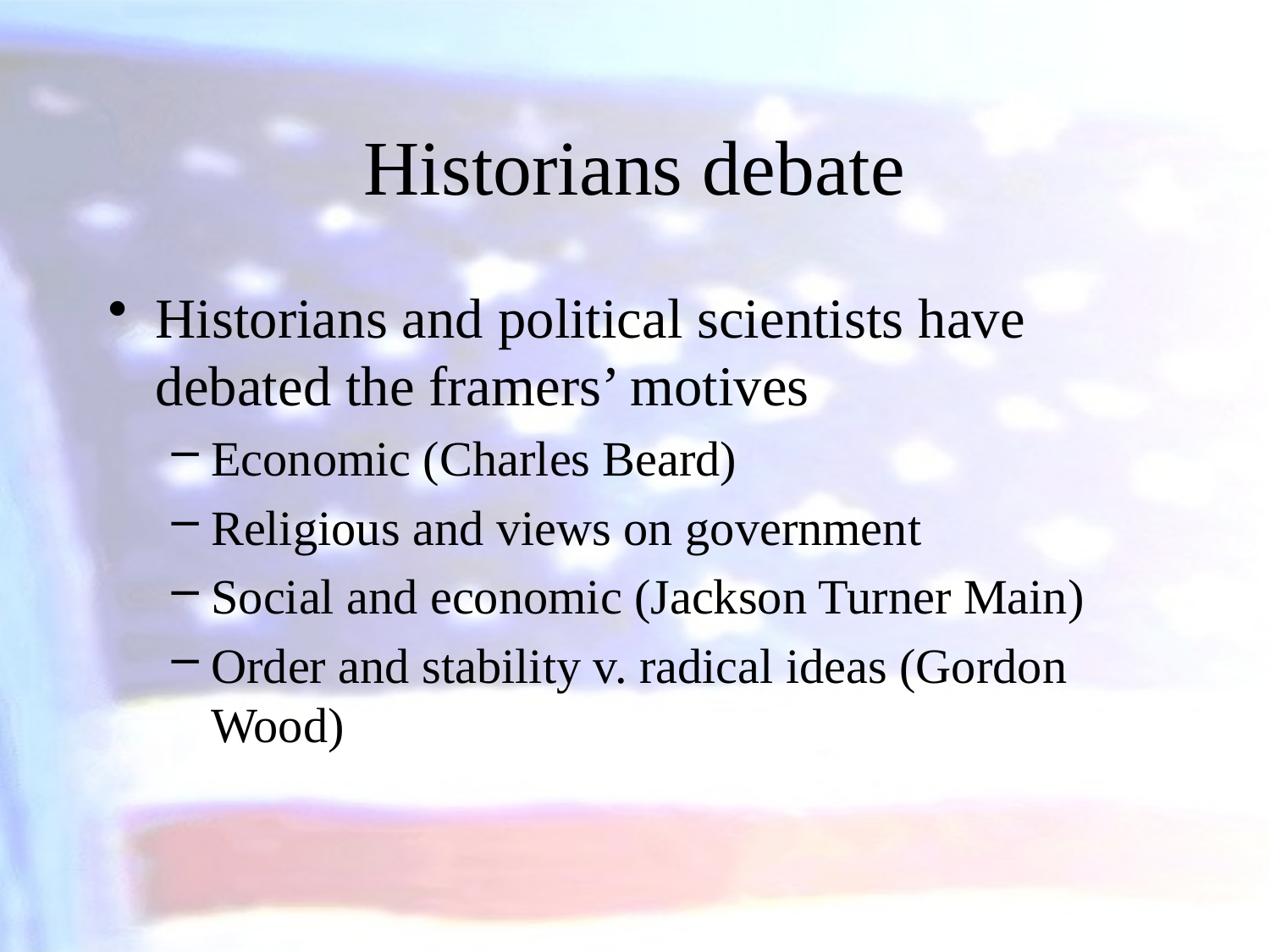

# Historians debate
Historians and political scientists have debated the framers’ motives
Economic (Charles Beard)
Religious and views on government
Social and economic (Jackson Turner Main)
Order and stability v. radical ideas (Gordon Wood)